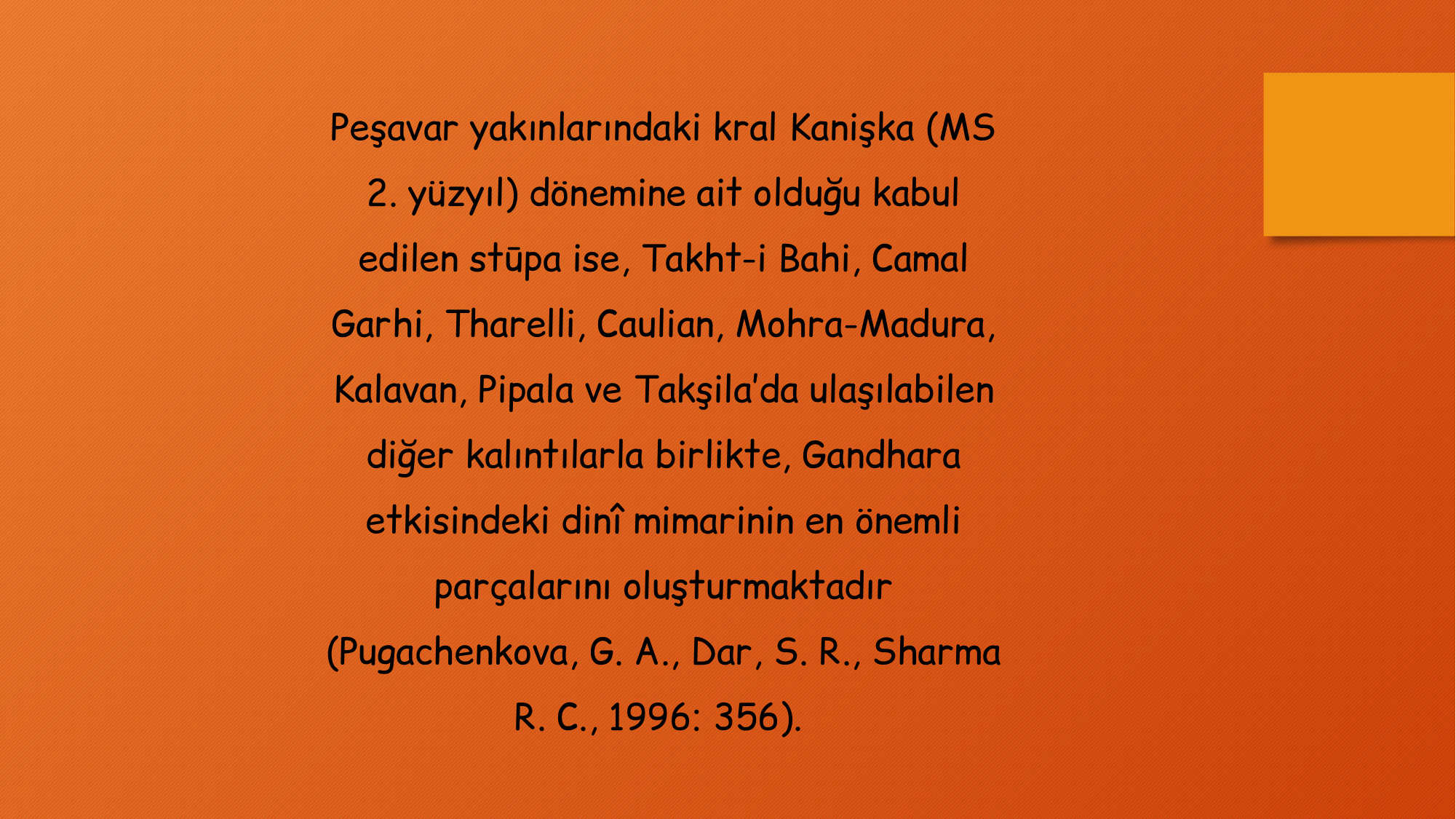

Peşavar yakınlarındaki kral Kanişka (MS 2. yüzyıl) dönemine ait olduğu kabul edilen stūpa ise, Takht-i Bahi, Camal Garhi, Tharelli, Caulian, Mohra-Madura, Kalavan, Pipala ve Takşila’da ulaşılabilen diğer kalıntılarla birlikte, Gandhara etkisindeki dinî mimarinin en önemli parçalarını oluşturmaktadır (Pugachenkova, G. A., Dar, S. R., Sharma R. C., 1996: 356).